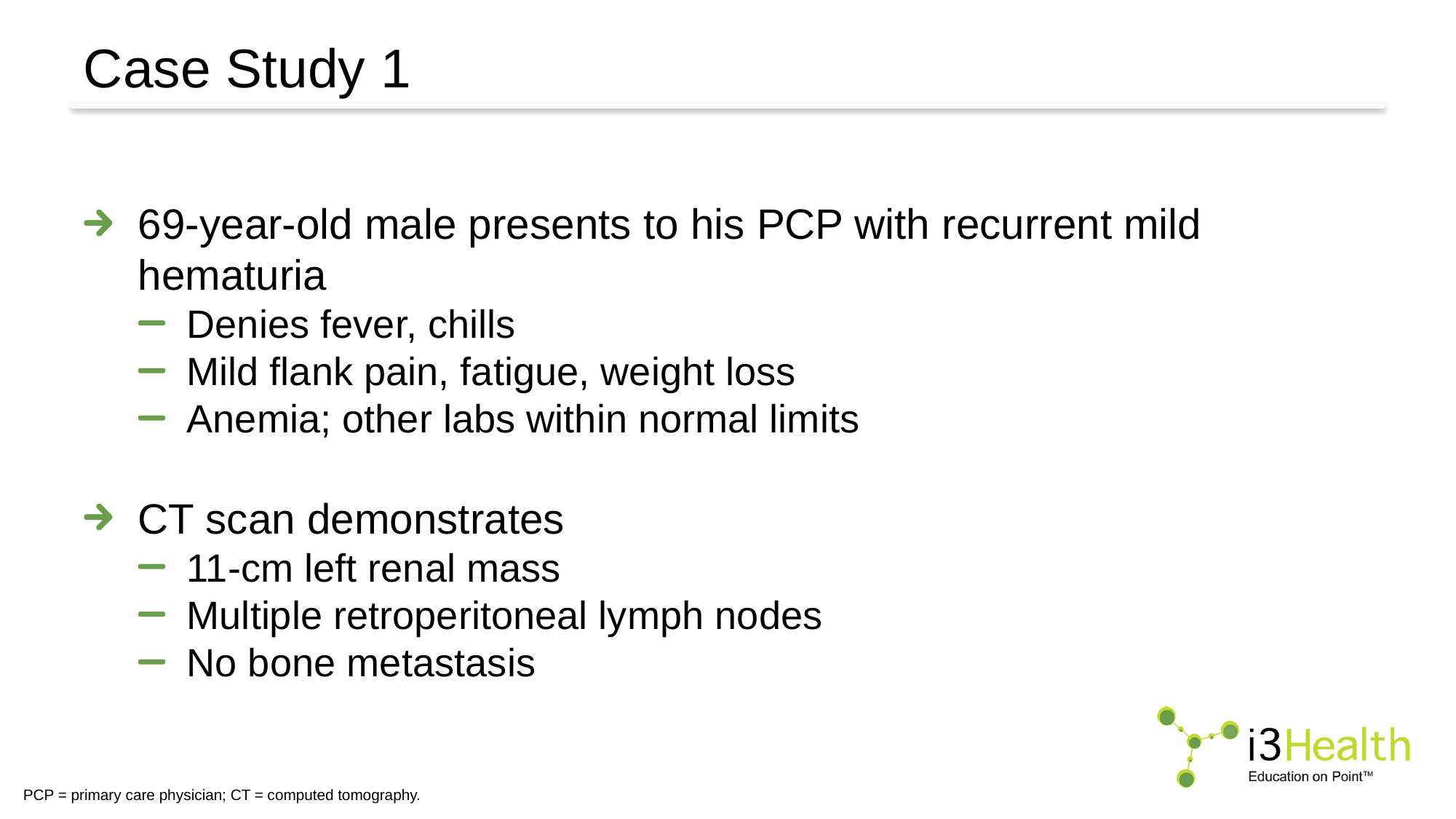

# Case Study 1
69-year-old male presents to his PCP with recurrent mild hematuria
Denies fever, chills
Mild flank pain, fatigue, weight loss
Anemia; other labs within normal limits

CT scan demonstrates
11-cm left renal mass
Multiple retroperitoneal lymph nodes
No bone metastasis
PCP = primary care physician; CT = computed tomography.